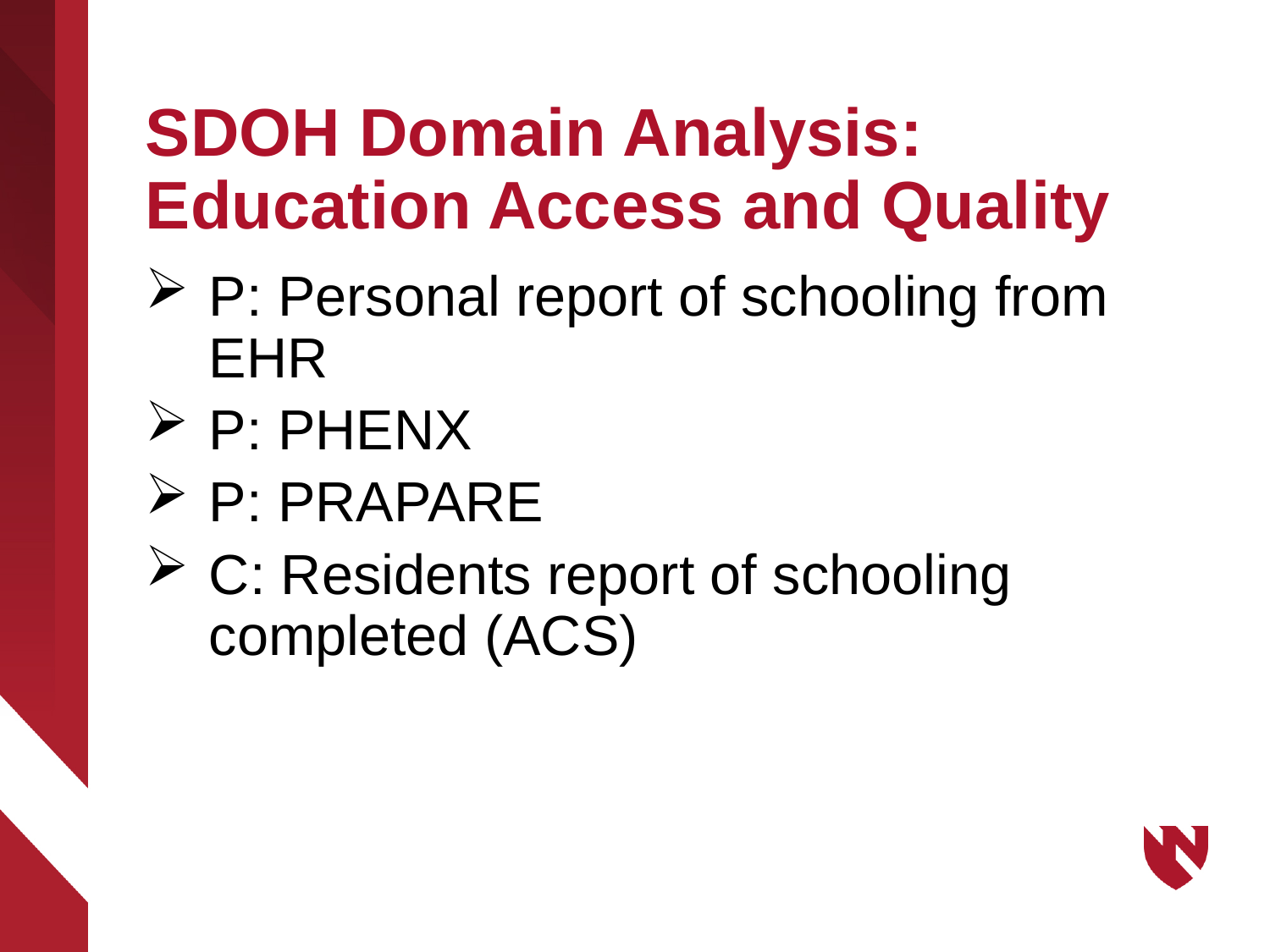

# SDOH Domain Analysis: Education Access and Quality
P: Personal report of schooling from EHR
P: PHENX
P: PRAPARE
C: Residents report of schooling completed (ACS)